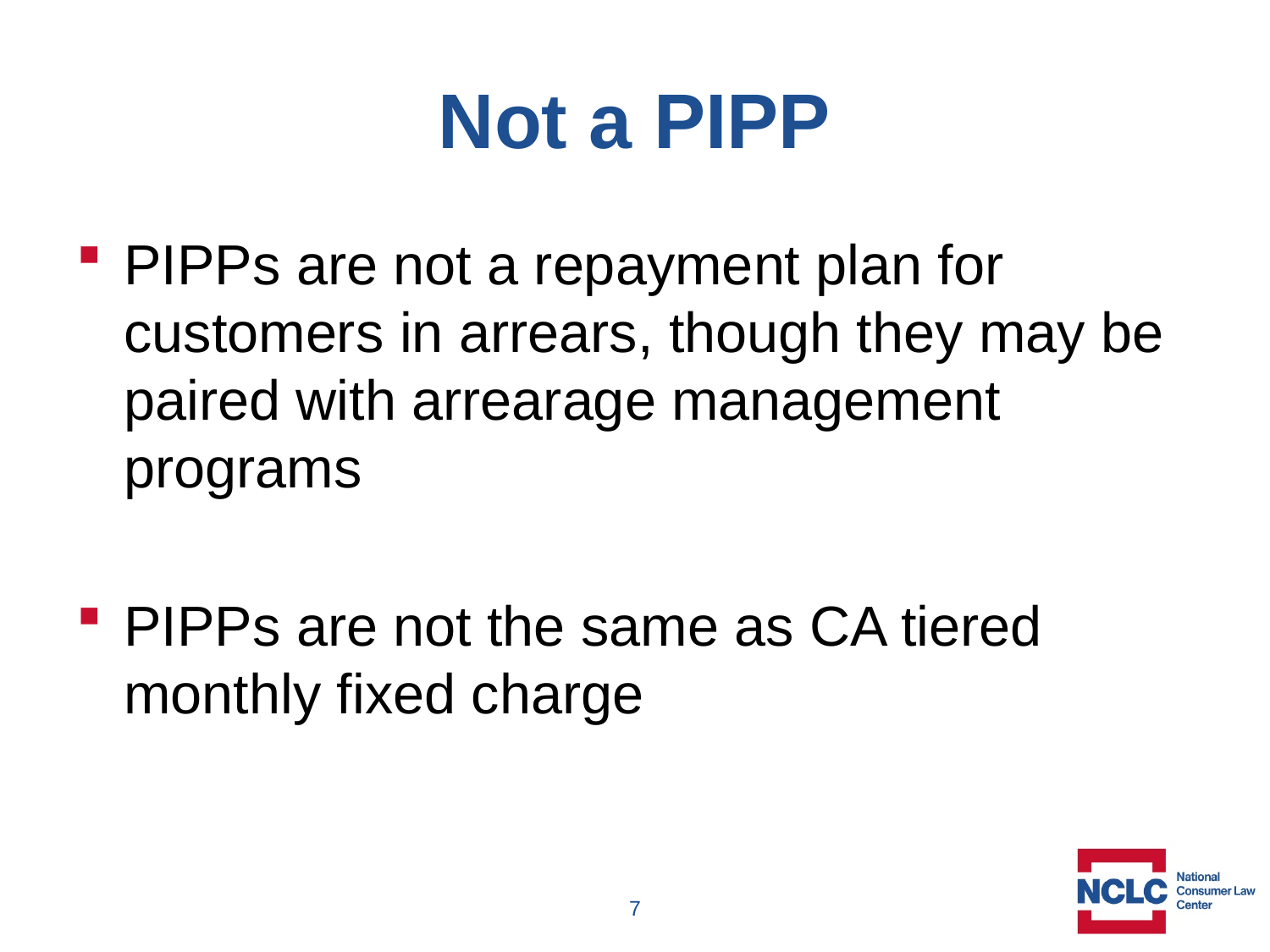

# Not a PIPP
PIPPs are not a repayment plan for customers in arrears, though they may be paired with arrearage management programs

PIPPs are not the same as CA tiered monthly fixed charge

7